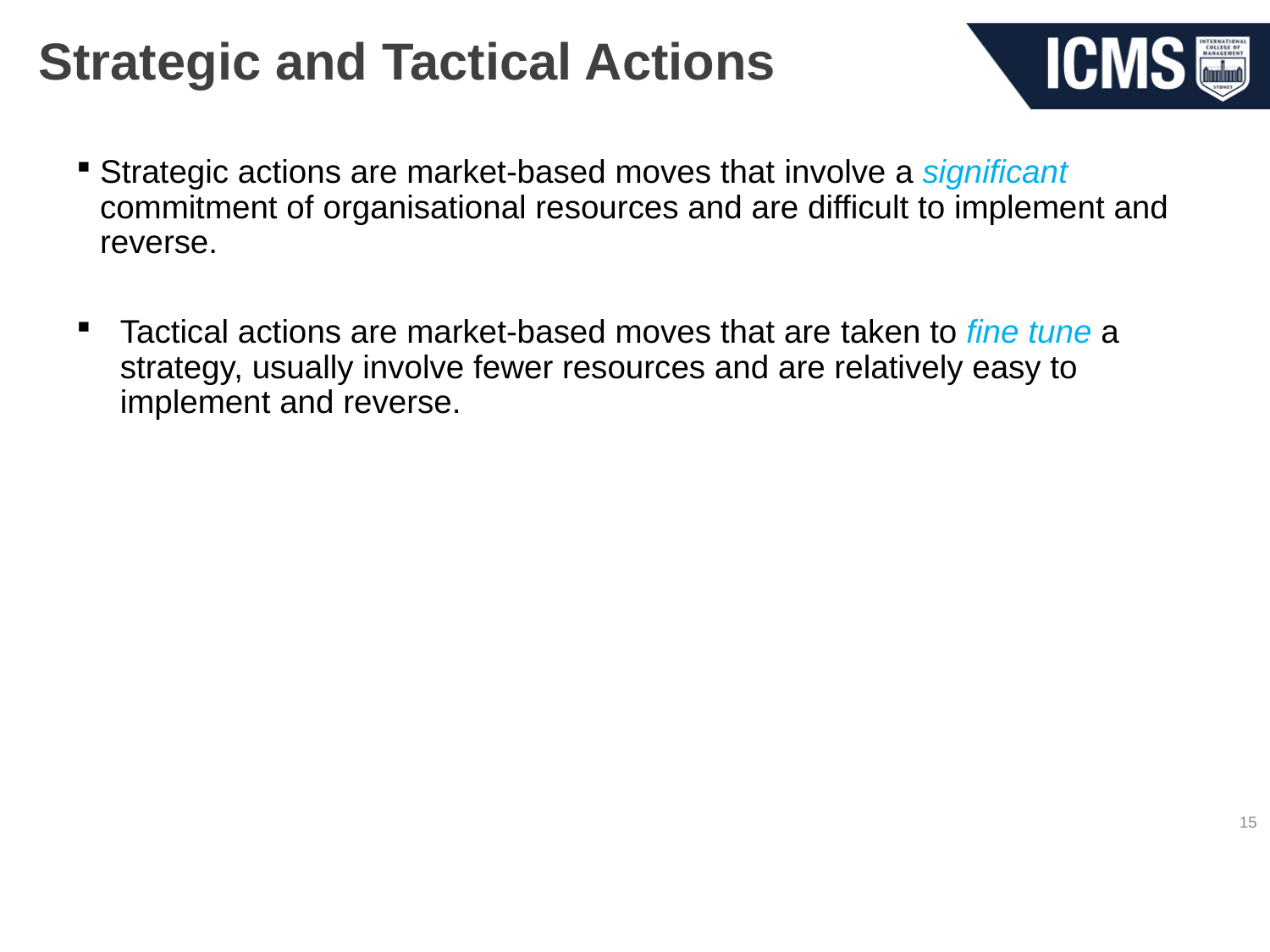

# Strategic and Tactical Actions

Strategic actions are market-based moves that involve a significant commitment of organisational resources and are difficult to implement and reverse.

Tactical actions are market-based moves that are taken to fine tune a strategy, usually involve fewer resources and are relatively easy to implement and reverse.

15